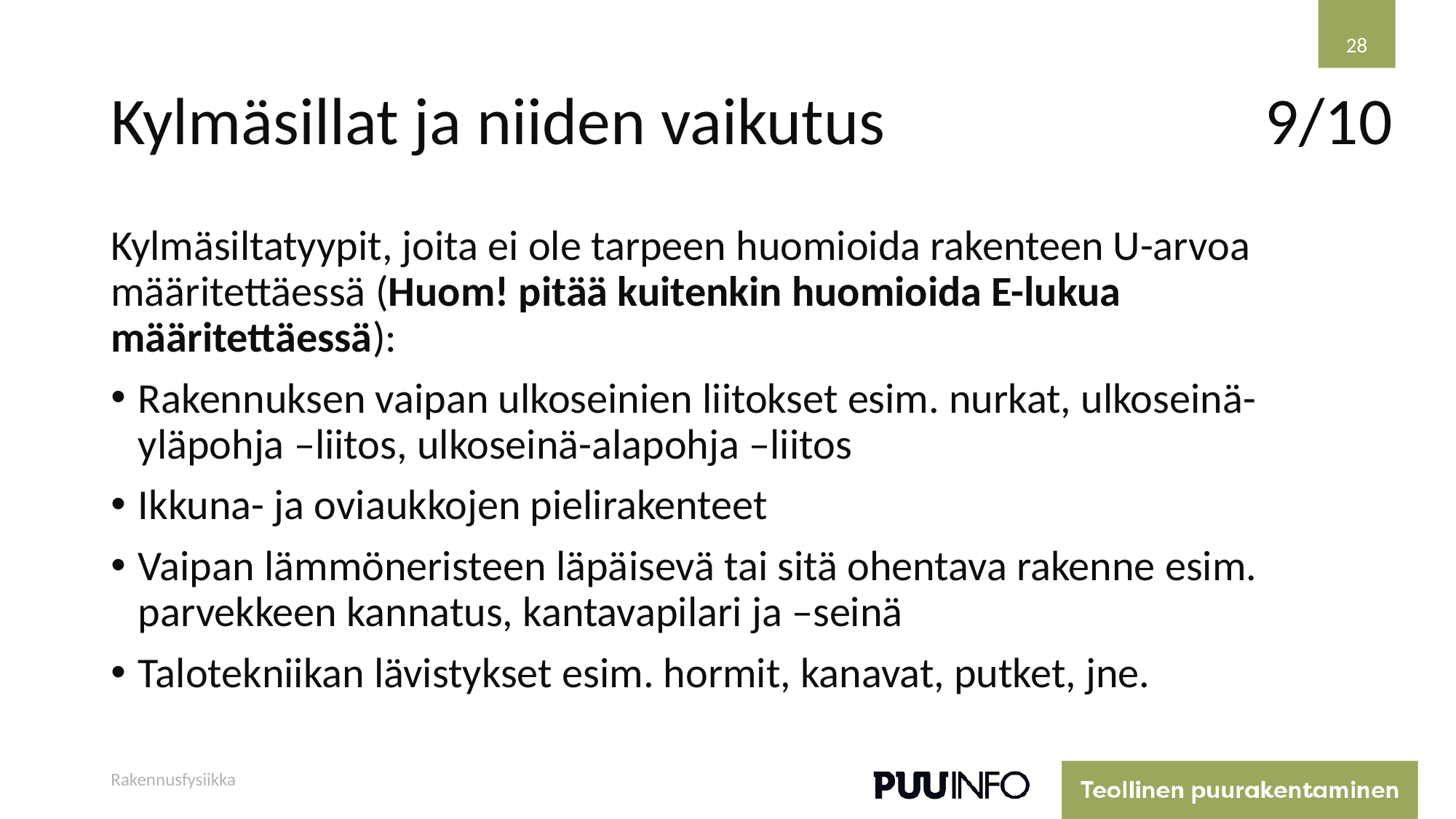

28
# Kylmäsillat ja niiden vaikutus
9/10
Kylmäsiltatyypit, joita ei ole tarpeen huomioida rakenteen U-arvoa määritettäessä (Huom! pitää kuitenkin huomioida E-lukua määritettäessä):
Rakennuksen vaipan ulkoseinien liitokset esim. nurkat, ulkoseinä-yläpohja –liitos, ulkoseinä-alapohja –liitos
Ikkuna- ja oviaukkojen pielirakenteet
Vaipan lämmöneristeen läpäisevä tai sitä ohentava rakenne esim. parvekkeen kannatus, kantavapilari ja –seinä
Talotekniikan lävistykset esim. hormit, kanavat, putket, jne.

Rakennusfysiikka